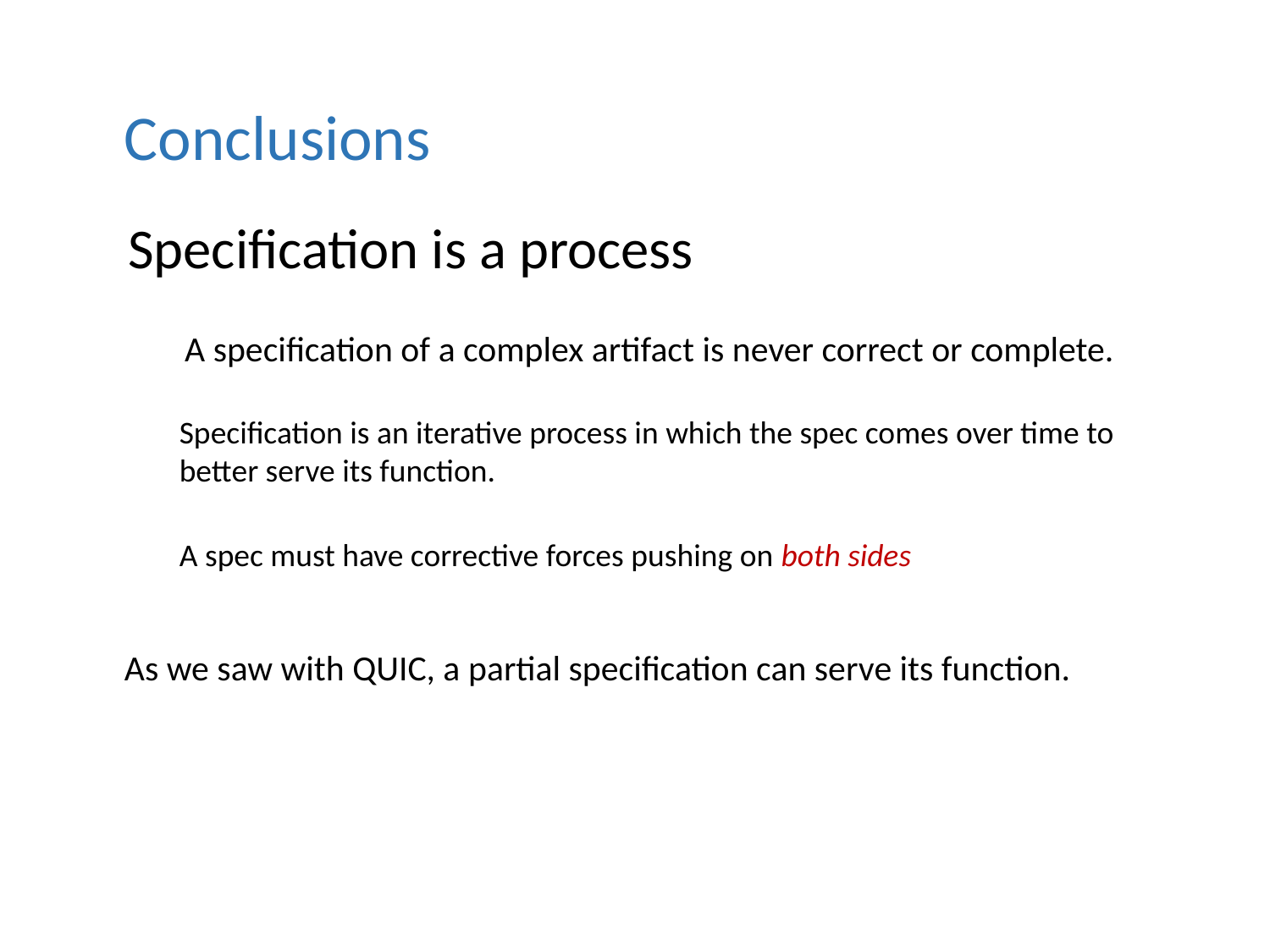

Conclusions
Specification is a process
A specification of a complex artifact is never correct or complete.
Specification is an iterative process in which the spec comes over time to better serve its function.
A spec must have corrective forces pushing on both sides
As we saw with QUIC, a partial specification can serve its function.